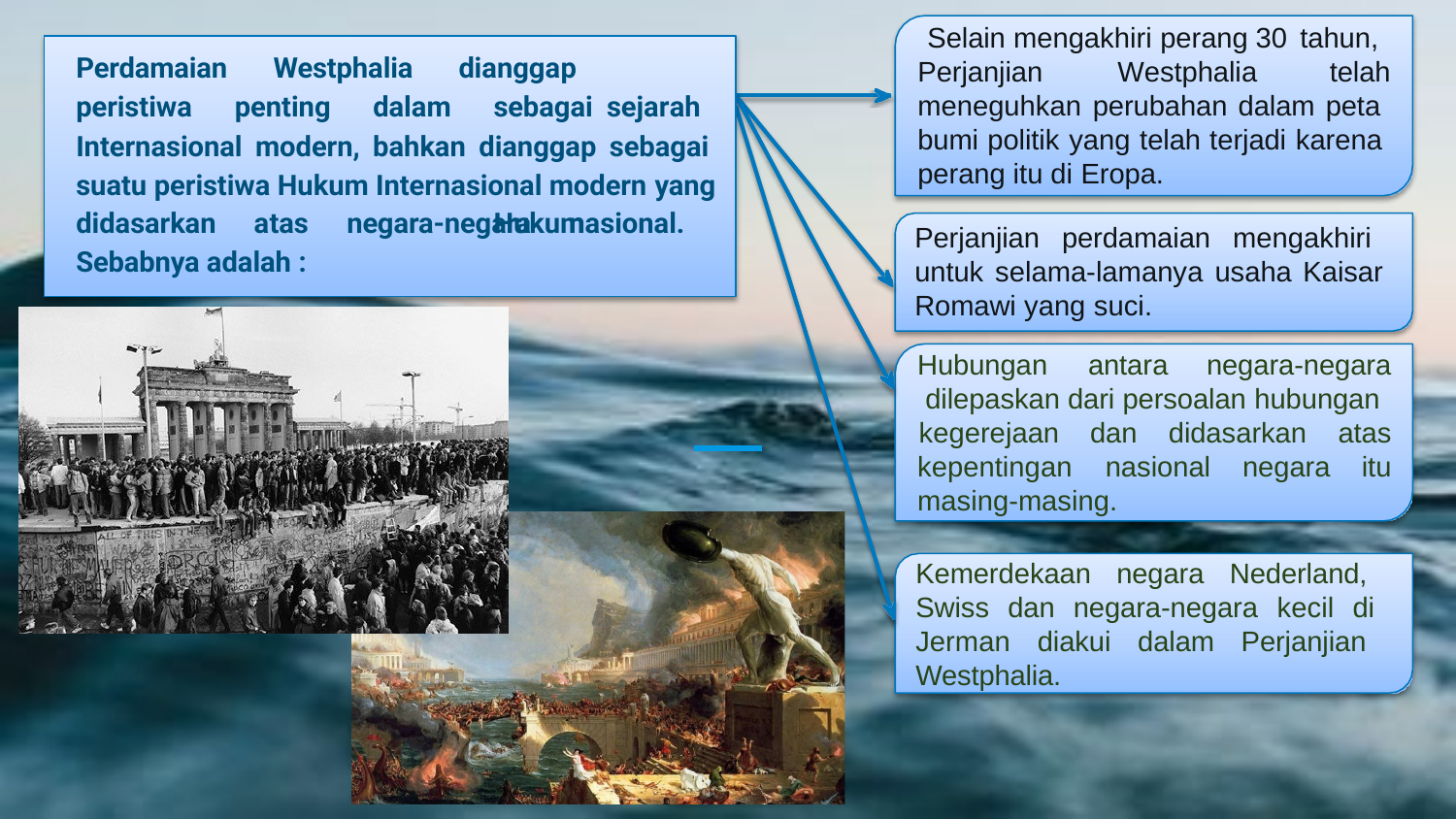

Selain mengakhiri perang 30 tahun,

Perdamaian		Westphalia  peristiwa	penting	dalam
dianggap	sebagai  sejarah		Hukum
Perjanjian	Westphalia	telah
meneguhkan perubahan dalam peta  bumi politik yang telah terjadi karena  perang itu di Eropa.
Internasional modern, bahkan dianggap sebagai  suatu peristiwa Hukum Internasional modern yang  didasarkan atas negara-negara nasional.  Sebabnya adalah :

Perjanjian perdamaian mengakhiri  untuk selama-lamanya usaha Kaisar  Romawi yang suci.

Hubungan	antara	negara-negara  dilepaskan dari persoalan hubungan
kegerejaan	dan	didasarkan	atas
itu
kepentingan	nasional	negara

masing-masing.

Kemerdekaan negara Nederland,  Swiss dan negara-negara kecil di  Jerman diakui dalam Perjanjian  Westphalia.